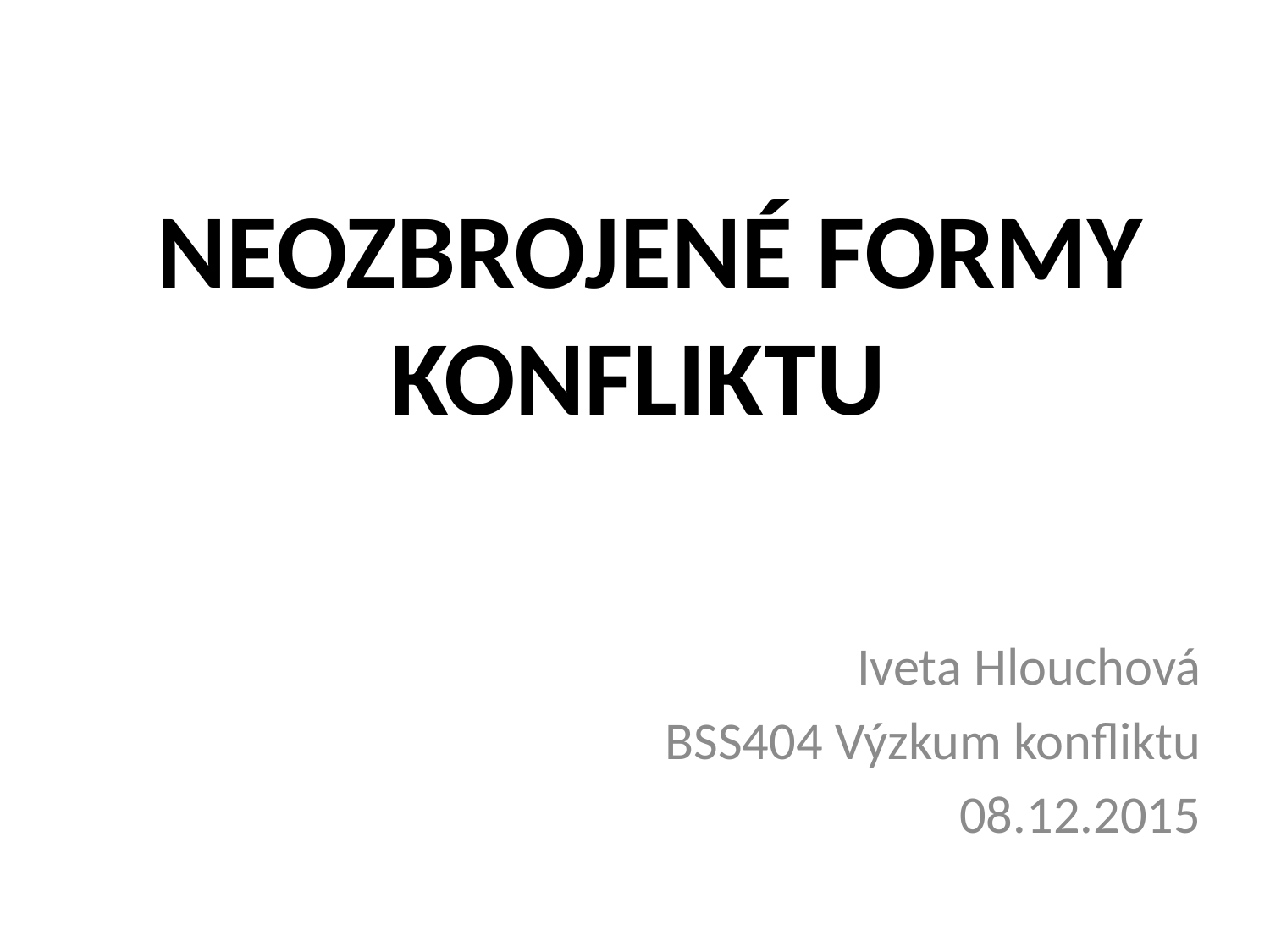

# NEOZBROJENÉ FORMY KONFLIKTU
Iveta Hlouchová
BSS404 Výzkum konfliktu
08.12.2015